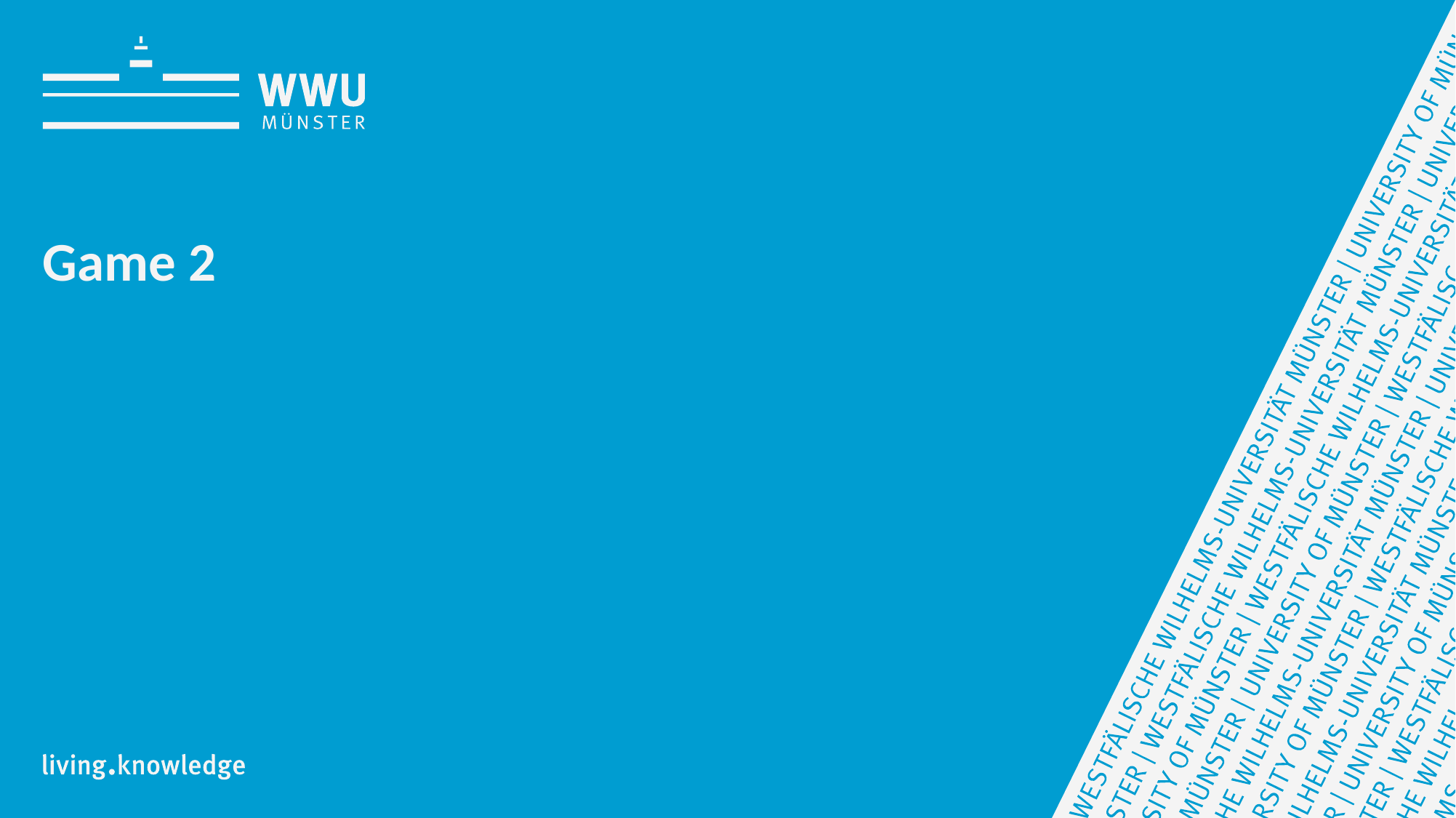

Directions
# Game 2

Nei Ching Lou
19